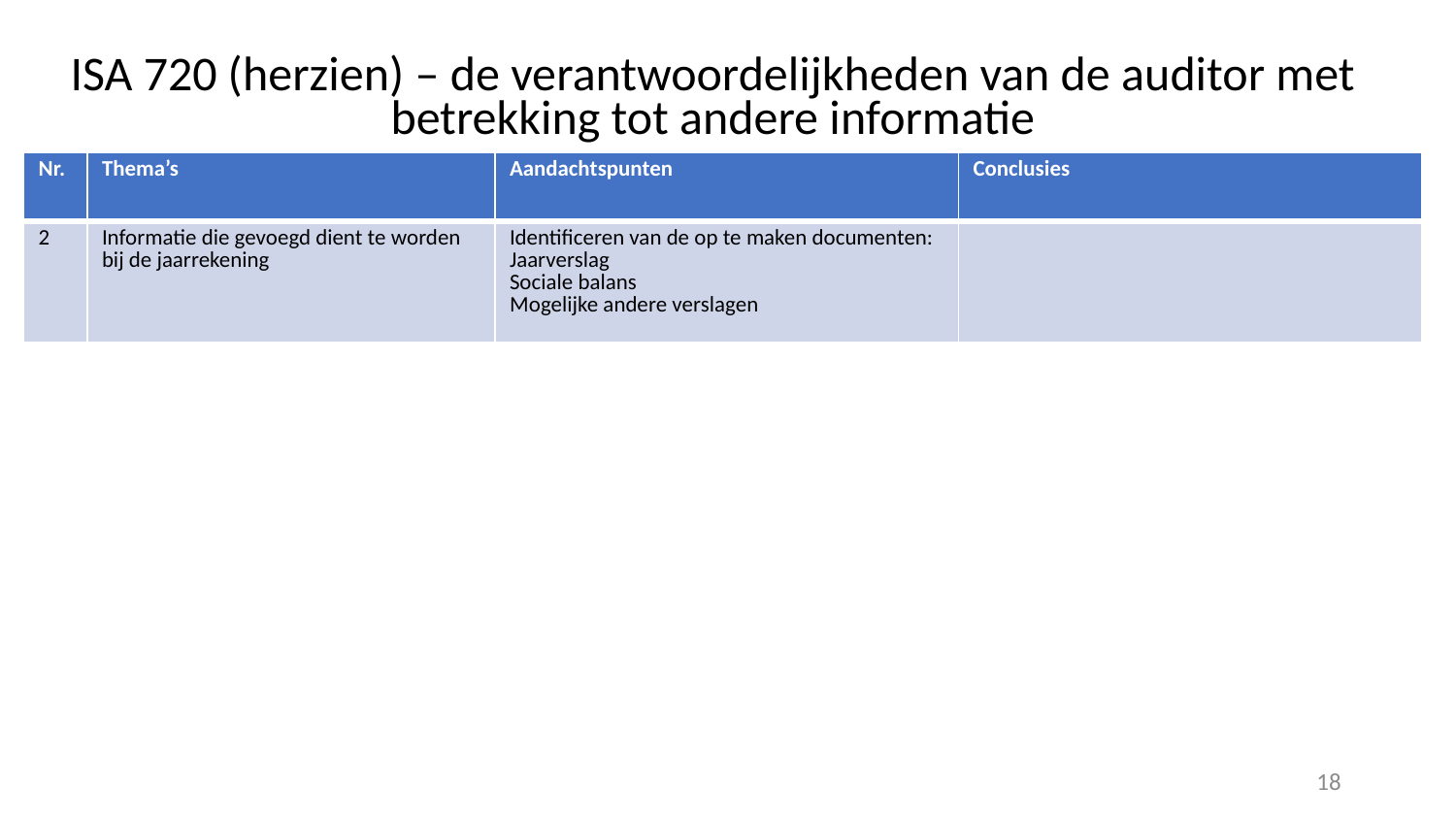

# ISA 720 (herzien) – de verantwoordelijkheden van de auditor met betrekking tot andere informatie
| Nr. | Thema’s | Aandachtspunten | Conclusies |
| --- | --- | --- | --- |
| 2 | Informatie die gevoegd dient te worden bij de jaarrekening | Identificeren van de op te maken documenten: Jaarverslag Sociale balans Mogelijke andere verslagen |  |

18